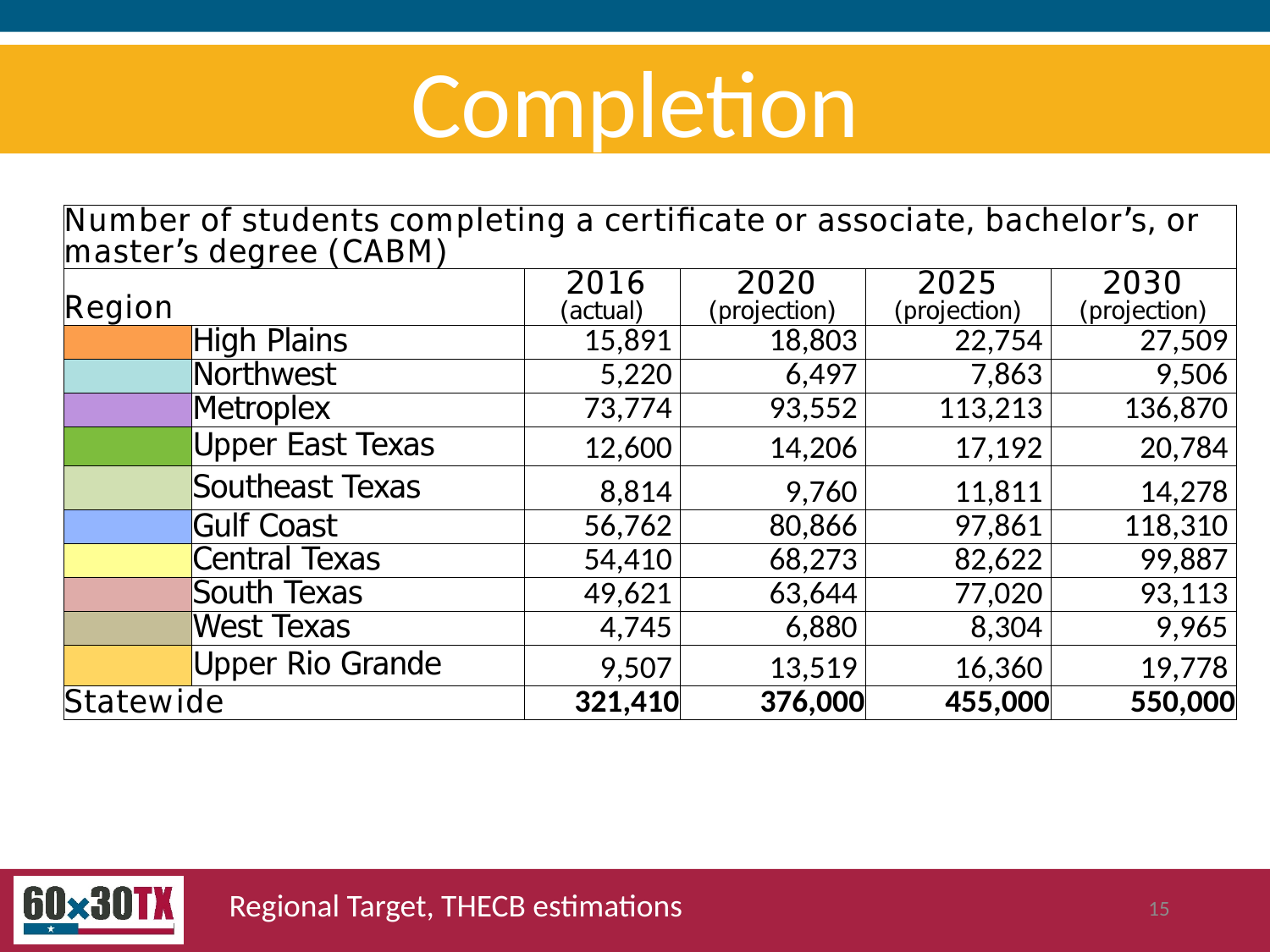

Completion
| Number of students completing a certificate or associate, bachelor’s, or master’s degree (CABM) |  |  |  |  |  |
| --- | --- | --- | --- | --- | --- |
| Region |  | 2016 (actual) | 2020 (projection) | 2025 (projection) | 2030 (projection) |
|  | High Plains | 15,891 | 18,803 | 22,754 | 27,509 |
|  | Northwest | 5,220 | 6,497 | 7,863 | 9,506 |
|  | Metroplex | 73,774 | 93,552 | 113,213 | 136,870 |
|  | Upper East Texas | 12,600 | 14,206 | 17,192 | 20,784 |
|  | Southeast Texas | 8,814 | 9,760 | 11,811 | 14,278 |
|  | Gulf Coast | 56,762 | 80,866 | 97,861 | 118,310 |
|  | Central Texas | 54,410 | 68,273 | 82,622 | 99,887 |
|  | South Texas | 49,621 | 63,644 | 77,020 | 93,113 |
|  | West Texas | 4,745 | 6,880 | 8,304 | 9,965 |
|  | Upper Rio Grande | 9,507 | 13,519 | 16,360 | 19,778 |
| Statewide |  | 321,410 | 376,000 | 455,000 | 550,000 |
Regional Target, THECB estimations
15